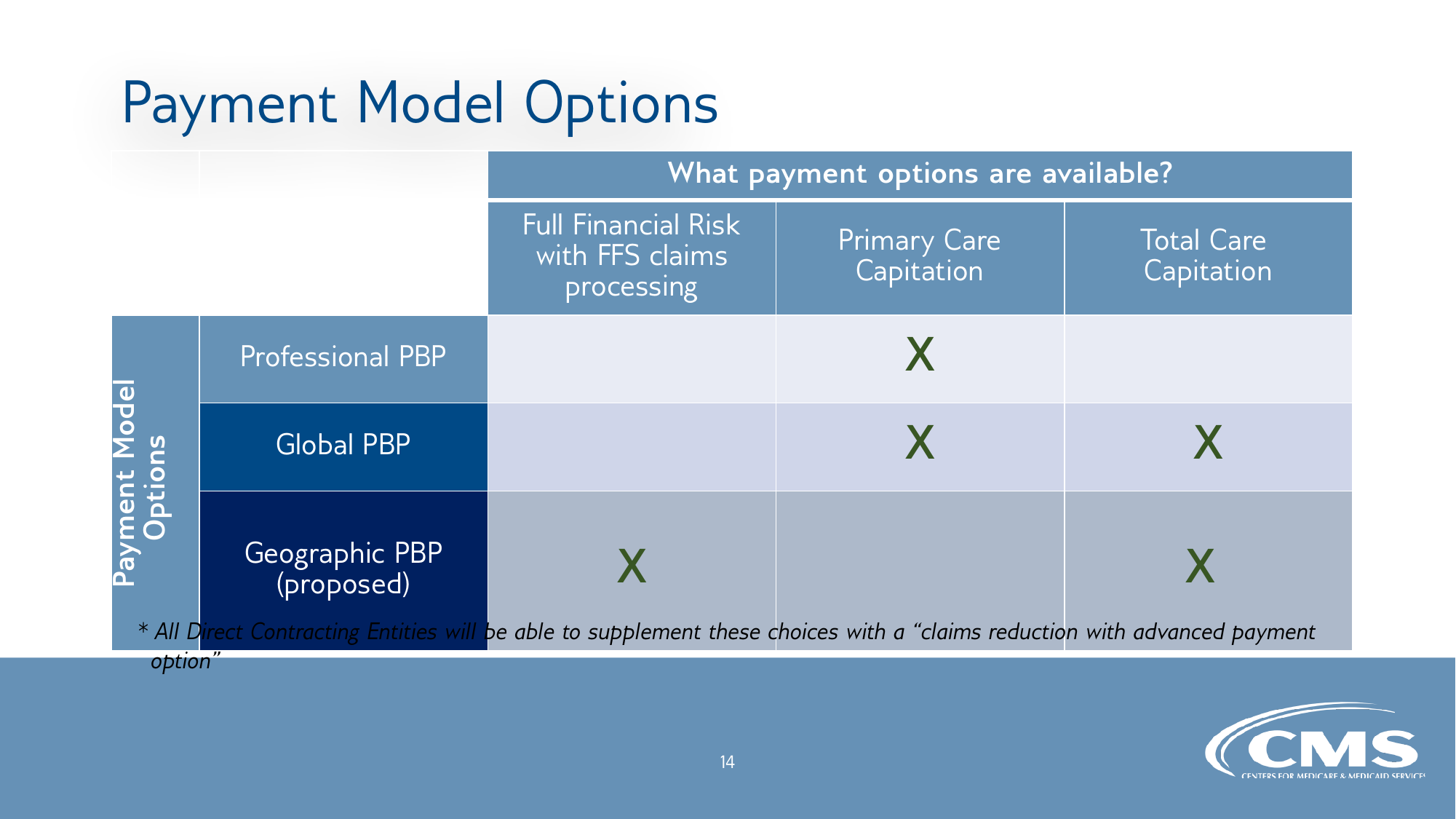

# Payment Model Options
|  |  | What payment options are available? |  |  |
| --- | --- | --- | --- | --- |
|  |  | Full Financial Risk with FFS claims processing | Primary Care Capitation | Total Care Capitation |
| Payment Model Options | Professional PBP |  | X |  |
|  | Global PBP |  | X | X |
|  | Geographic PBP (proposed) | X |  | X |
  * All Direct Contracting Entities will be able to supplement these choices with a “claims reduction with advanced payment option”
14